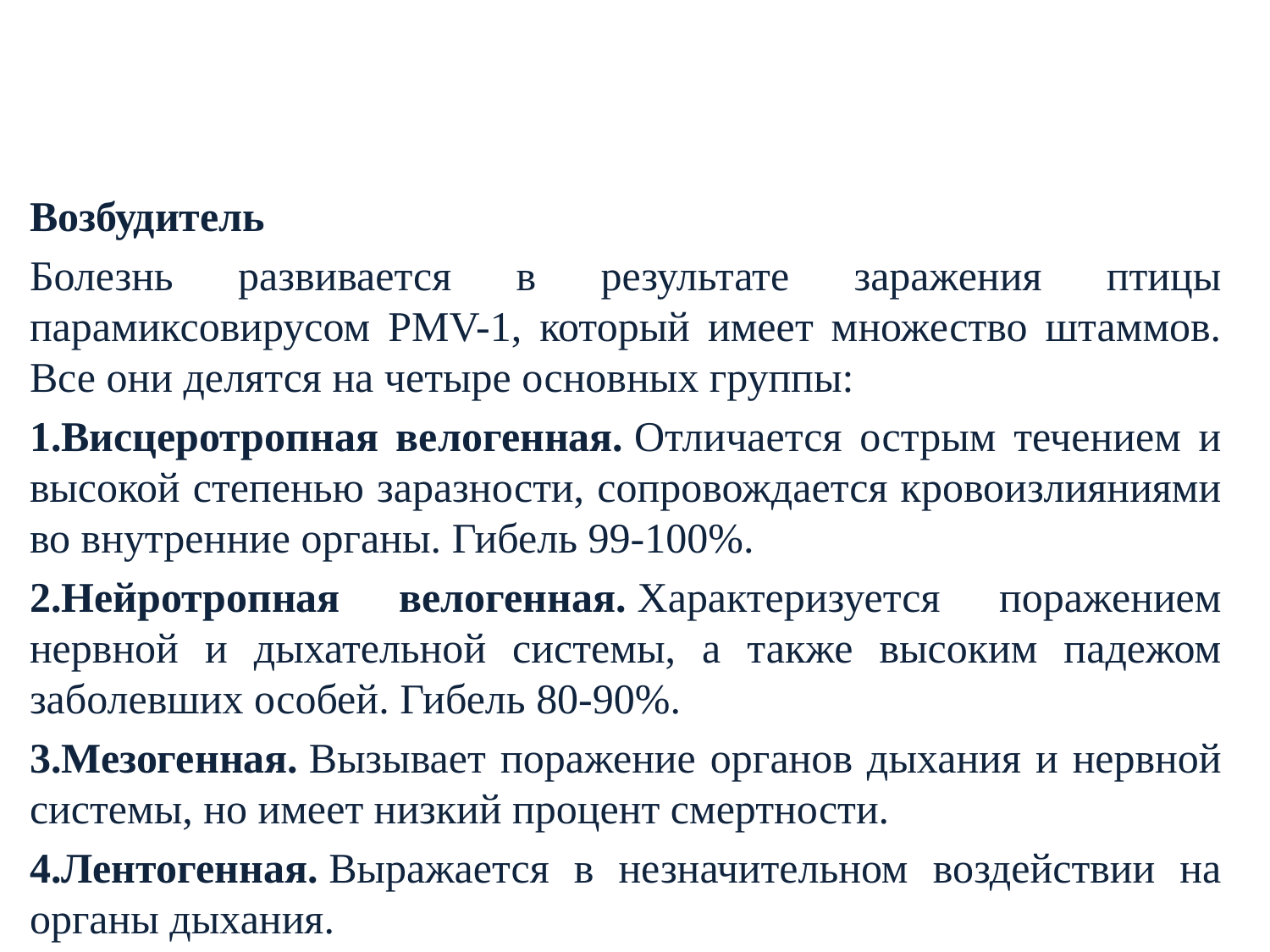

Возбудитель
Болезнь развивается в результате заражения птицы парамиксовирусом PMV-1, который имеет множество штаммов. Все они делятся на четыре основных группы:
1.Висцеротропная велогенная. Отличается острым течением и высокой степенью заразности, сопровождается кровоизлияниями во внутренние органы. Гибель 99-100%.
2.Нейротропная велогенная. Характеризуется поражением нервной и дыхательной системы, а также высоким падежом заболевших особей. Гибель 80-90%.
3.Мезогенная. Вызывает поражение органов дыхания и нервной системы, но имеет низкий процент смертности.
4.Лентогенная. Выражается в незначительном воздействии на органы дыхания.